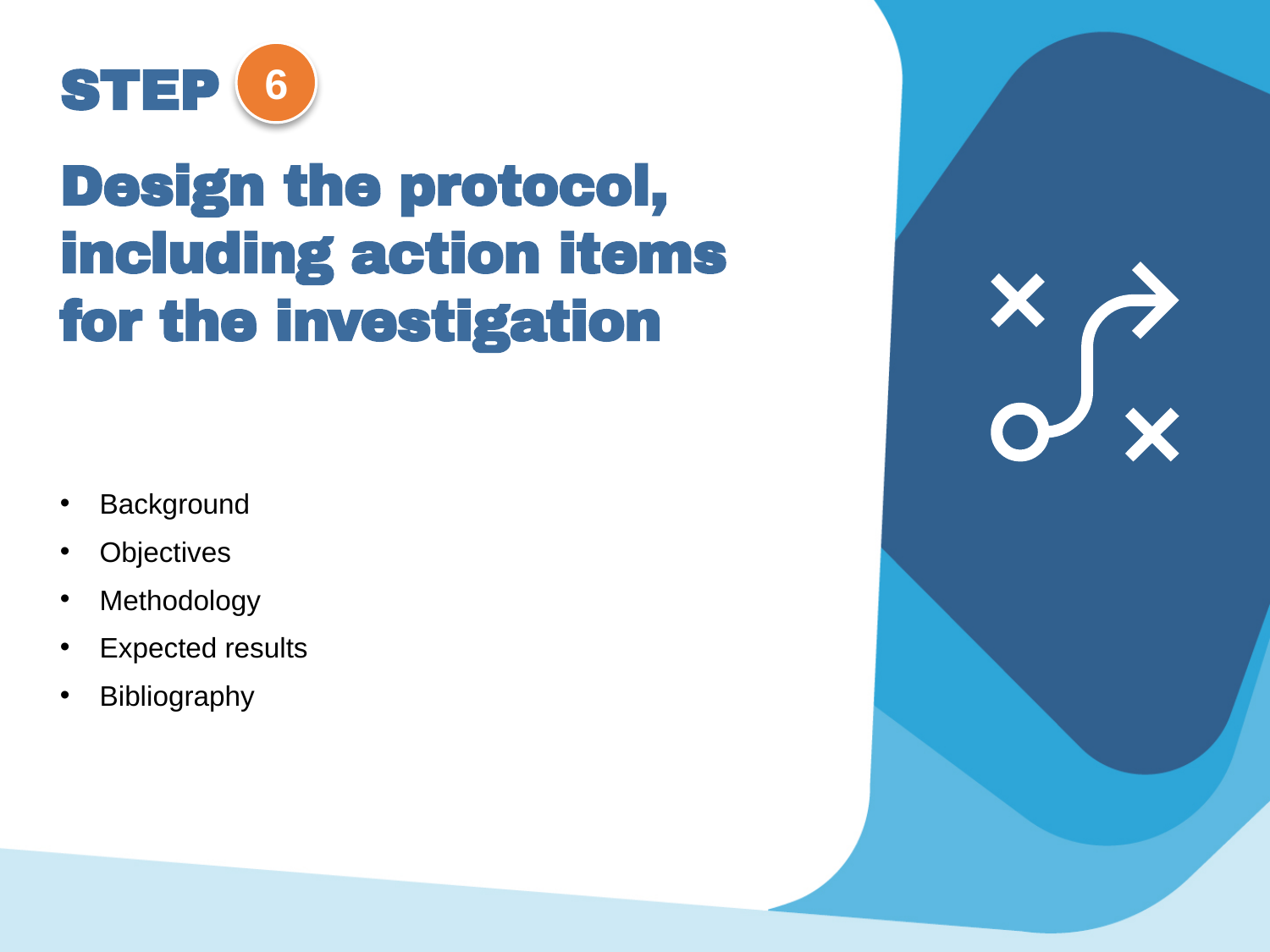

6
STEP
Design the protocol, including action items for the investigation

Background
Objectives
Methodology
Expected results
Bibliography